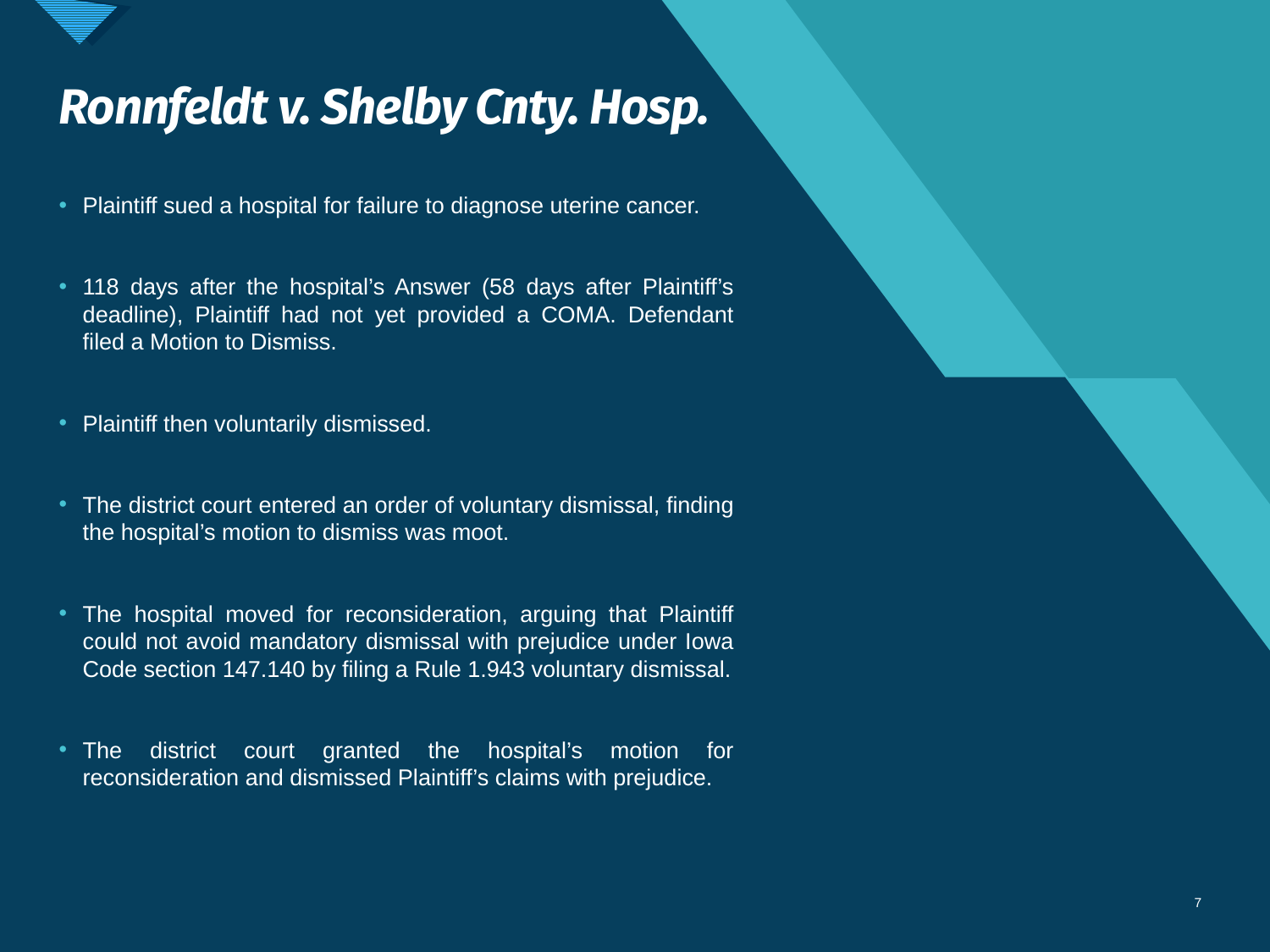

# Ronnfeldt v. Shelby Cnty. Hosp.
Plaintiff sued a hospital for failure to diagnose uterine cancer.

118 days after the hospital’s Answer (58 days after Plaintiff’s deadline), Plaintiff had not yet provided a COMA. Defendant filed a Motion to Dismiss.

Plaintiff then voluntarily dismissed.

The district court entered an order of voluntary dismissal, finding the hospital’s motion to dismiss was moot.

The hospital moved for reconsideration, arguing that Plaintiff could not avoid mandatory dismissal with prejudice under Iowa Code section 147.140 by filing a Rule 1.943 voluntary dismissal.

The district court granted the hospital’s motion for reconsideration and dismissed Plaintiff’s claims with prejudice.

7